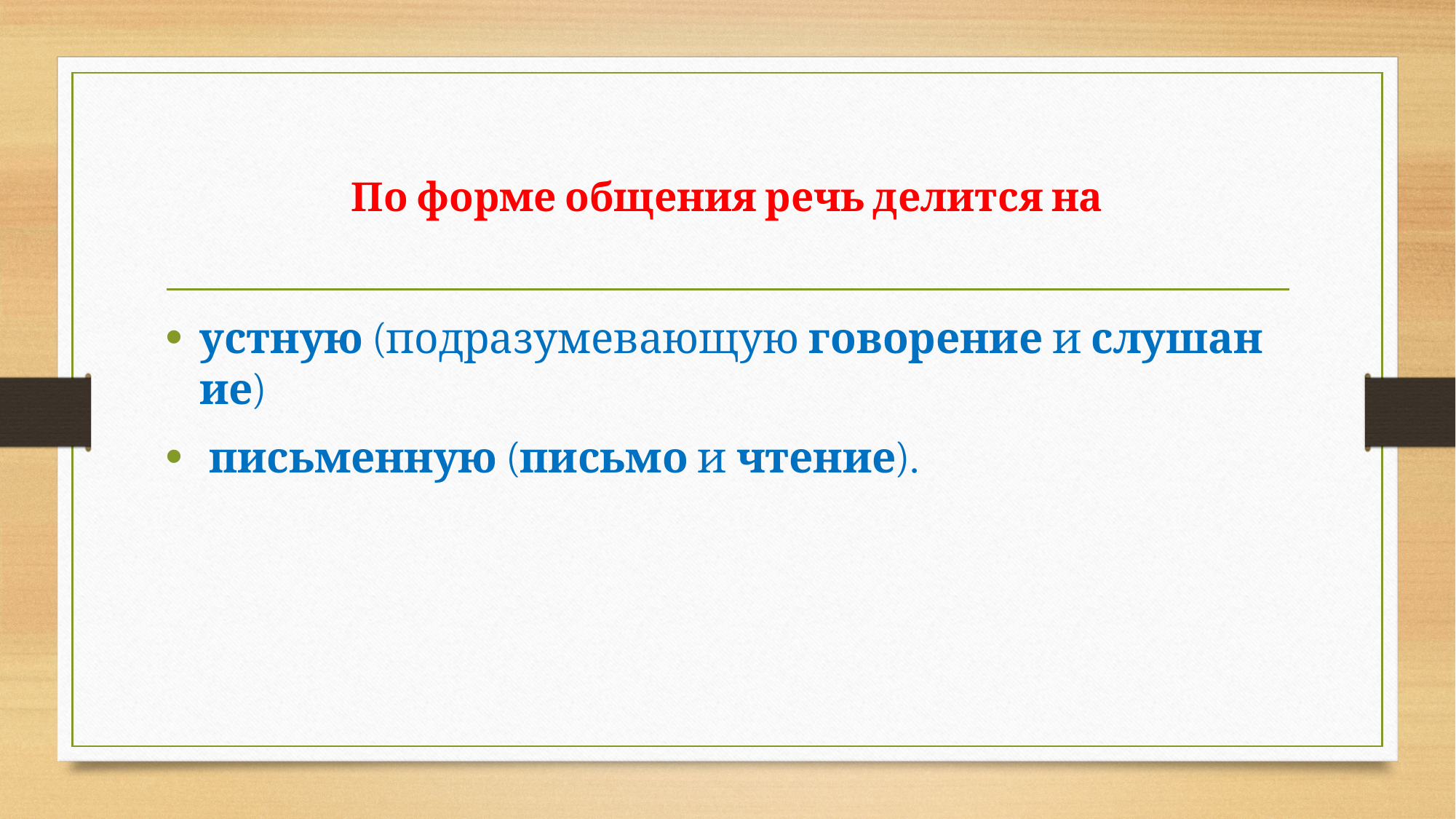

# По форме общения речь делится на
устную (подразумевающую говорение и слушание)
 письменную (письмо и чтение).